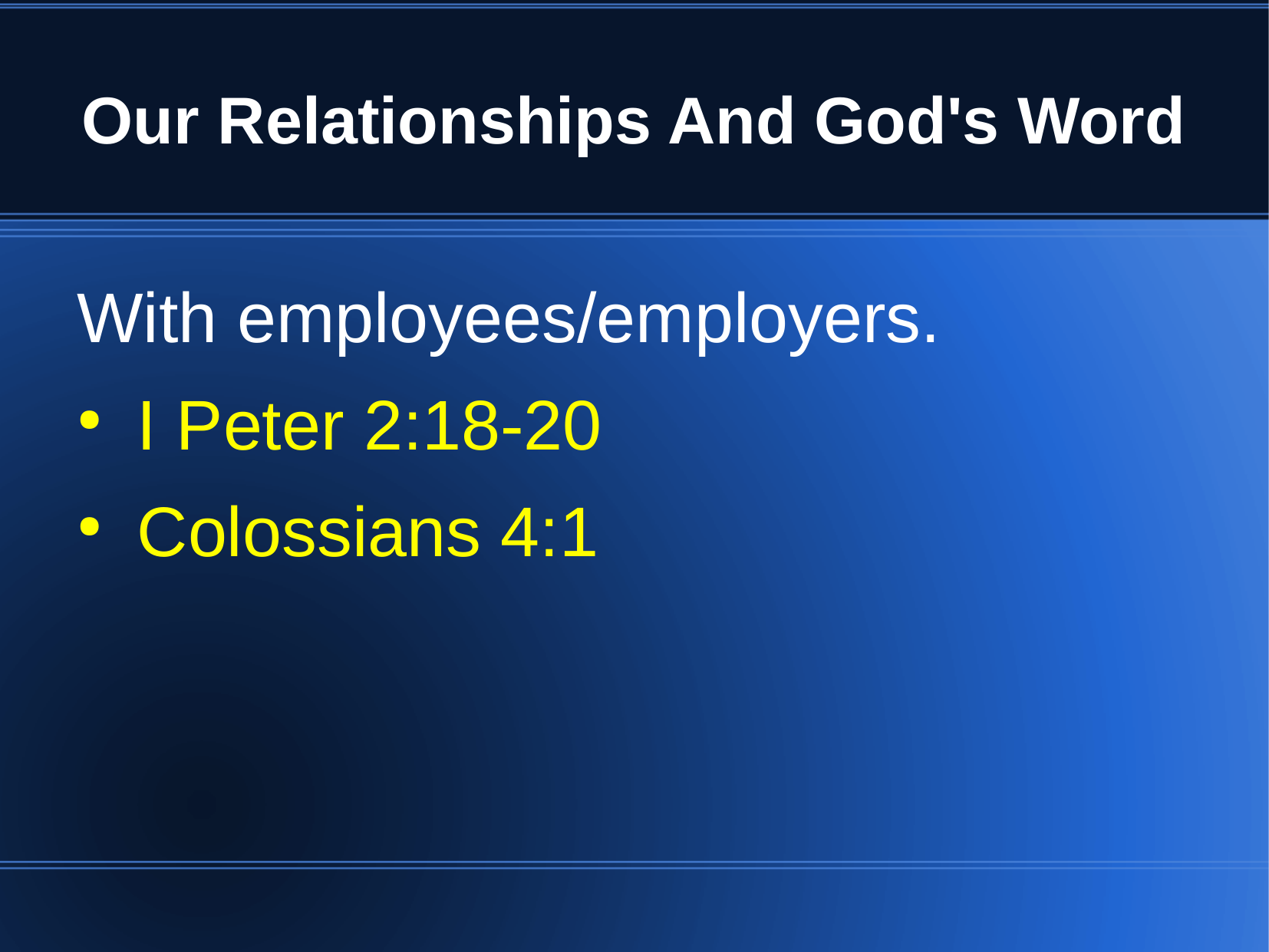

Our Relationships And God's Word
With employees/employers.
 I Peter 2:18-20
 Colossians 4:1